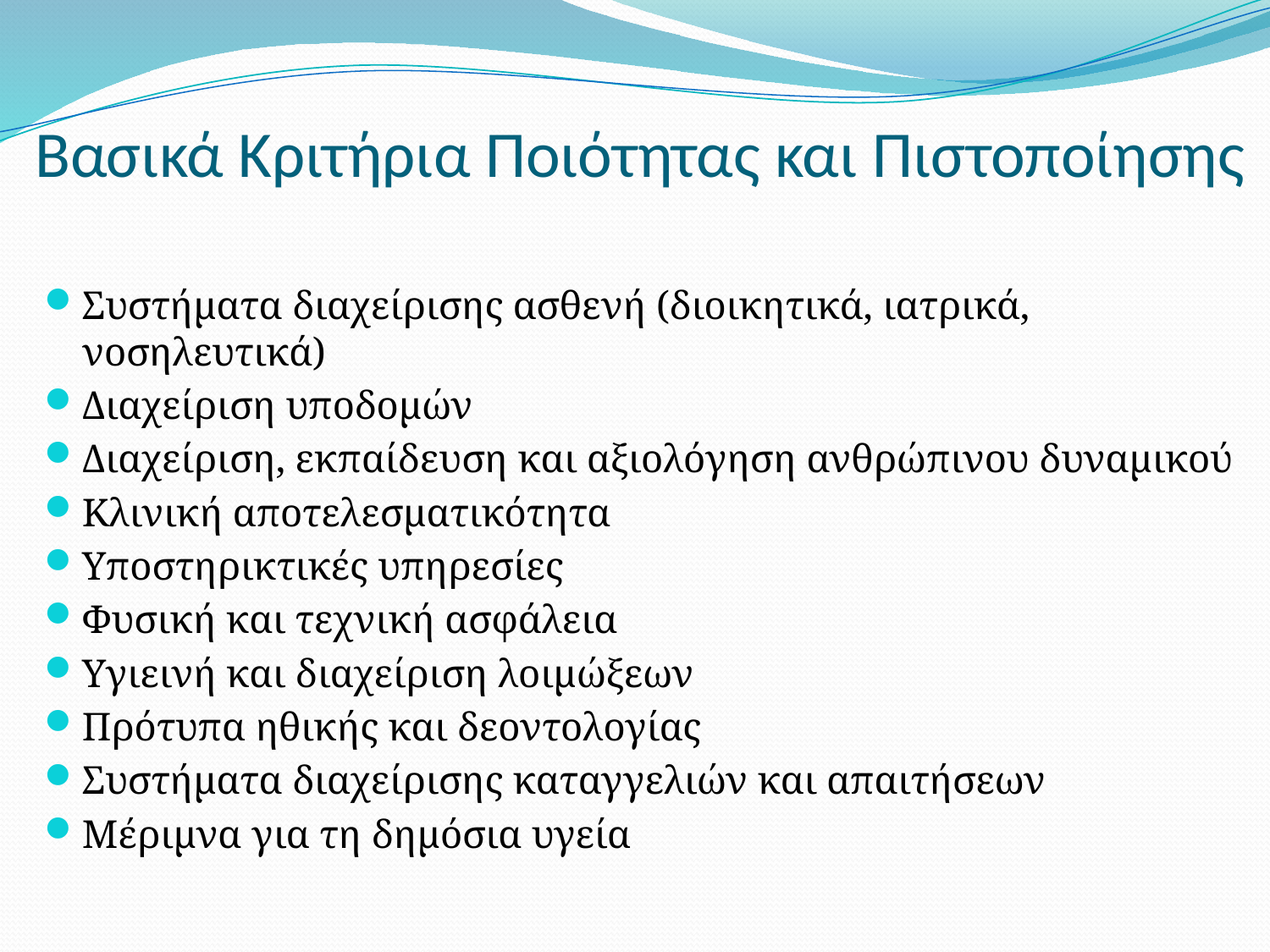

# Βασικά Κριτήρια Ποιότητας και Πιστοποίησης
Συστήματα διαχείρισης ασθενή (διοικητικά, ιατρικά, νοσηλευτικά)
Διαχείριση υποδομών
Διαχείριση, εκπαίδευση και αξιολόγηση ανθρώπινου δυναμικού
Κλινική αποτελεσματικότητα
Υποστηρικτικές υπηρεσίες
Φυσική και τεχνική ασφάλεια
Υγιεινή και διαχείριση λοιμώξεων
Πρότυπα ηθικής και δεοντολογίας
Συστήματα διαχείρισης καταγγελιών και απαιτήσεων
Μέριμνα για τη δημόσια υγεία